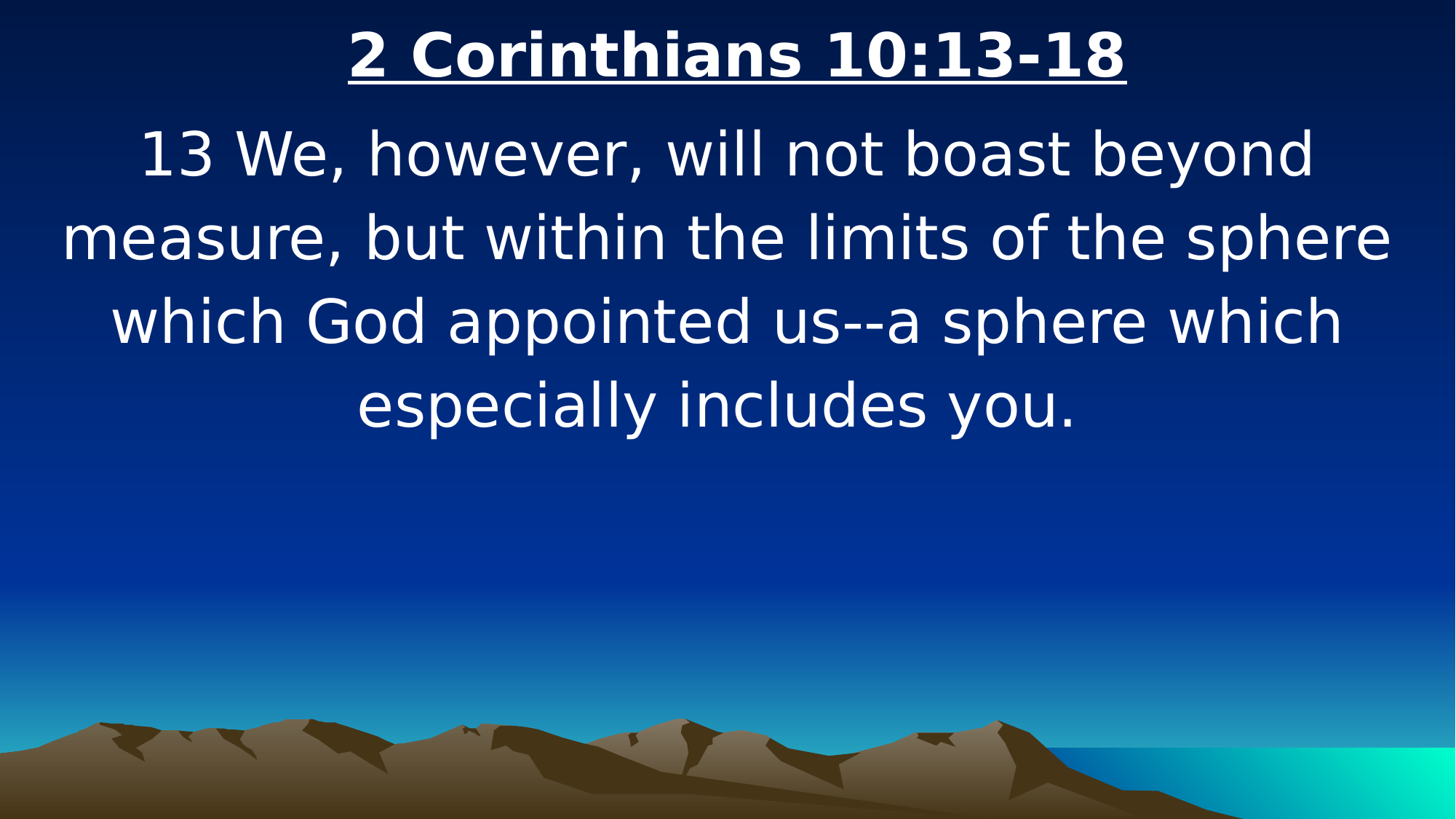

2 Corinthians 10:13-18
13 We, however, will not boast beyond measure, but within the limits of the sphere which God appointed us--a sphere which especially includes you.